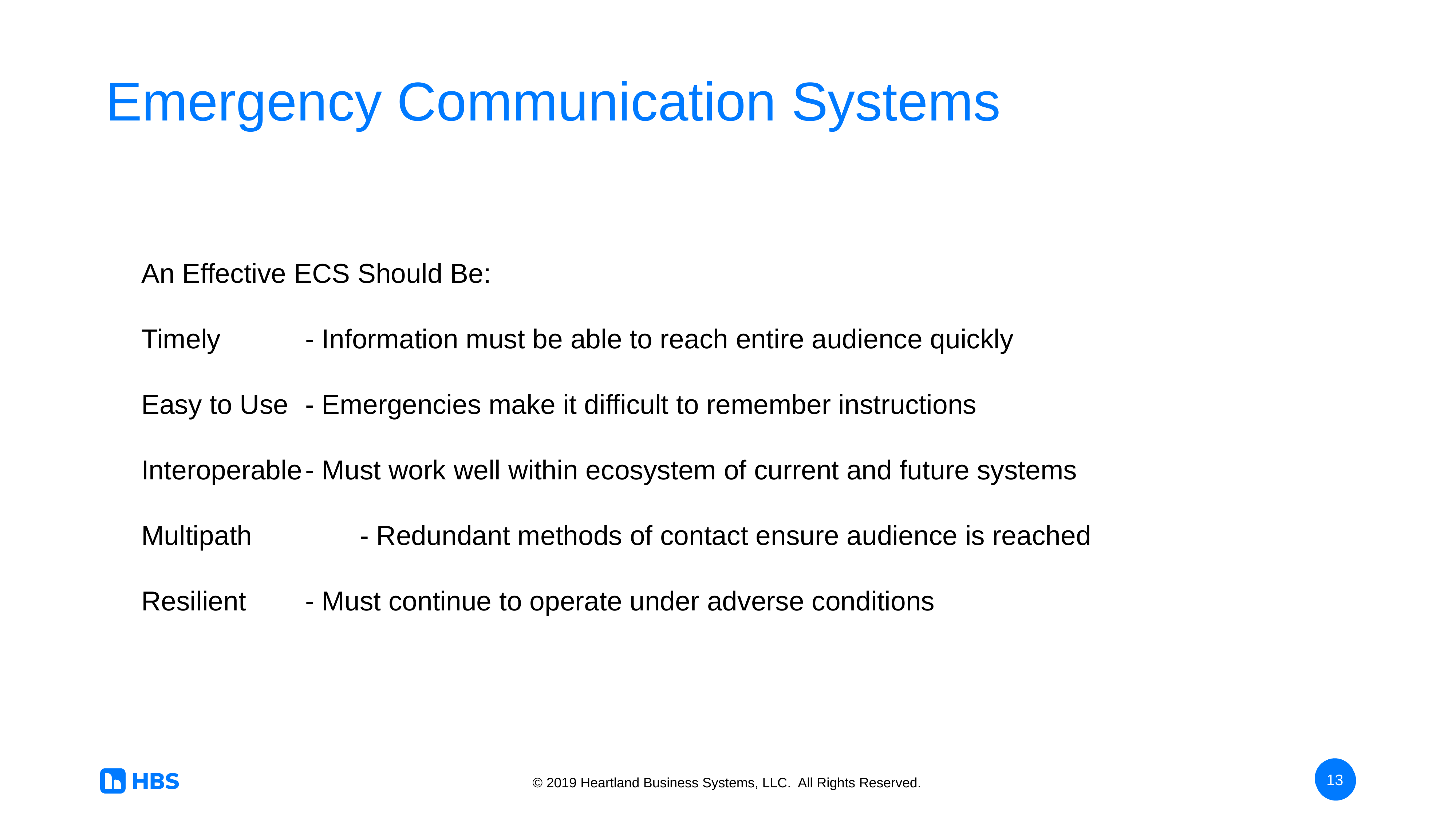

Emergency Communication Systems
An Effective ECS Should Be:
Timely 		- Information must be able to reach entire audience quickly

Easy to Use 	- Emergencies make it difficult to remember instructions

Interoperable	- Must work well within ecosystem of current and future systems

Multipath		- Redundant methods of contact ensure audience is reached

Resilient		- Must continue to operate under adverse conditions